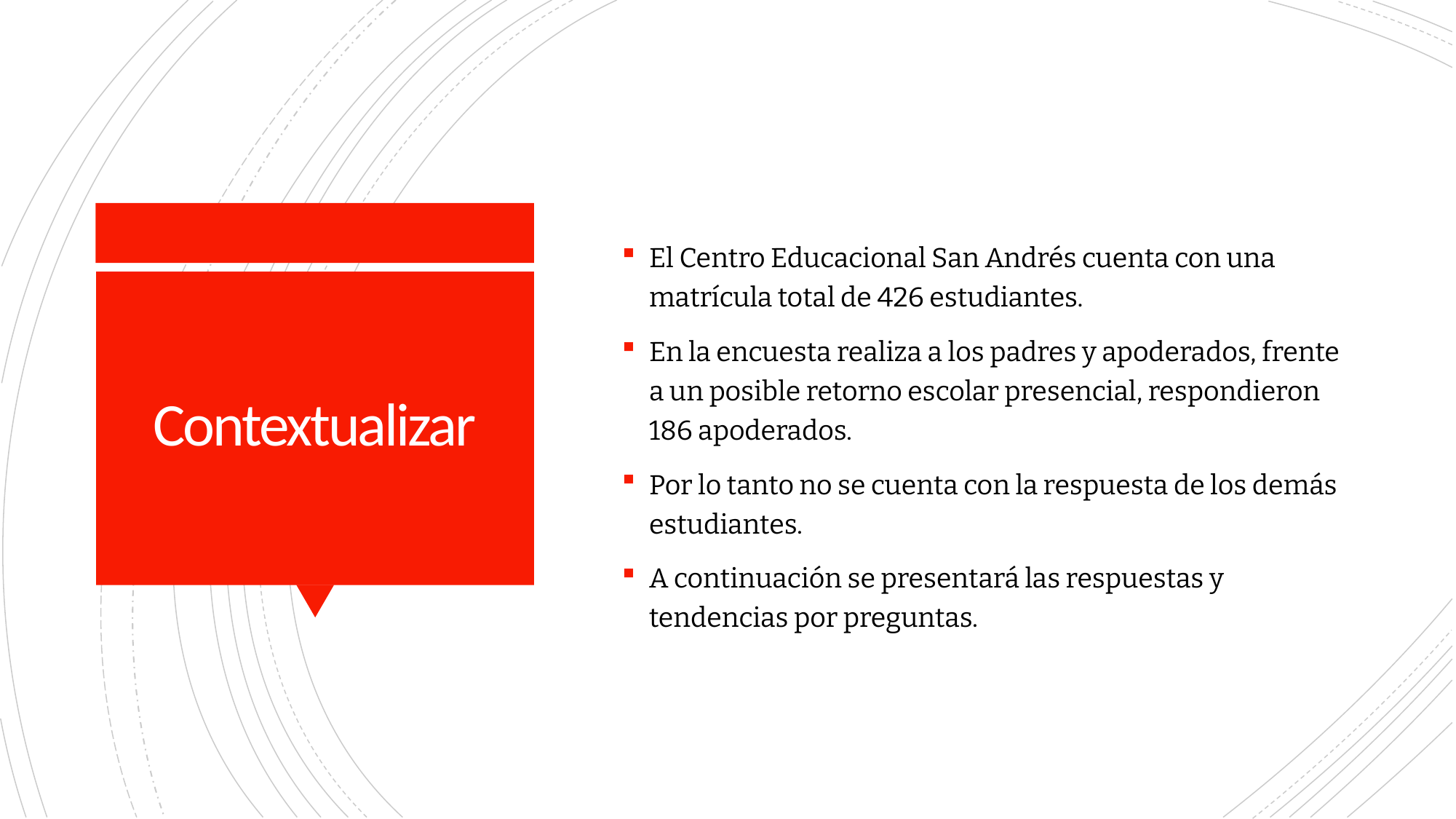

El Centro Educacional San Andrés cuenta con una matrícula total de 426 estudiantes.
En la encuesta realiza a los padres y apoderados, frente a un posible retorno escolar presencial, respondieron 186 apoderados.
Por lo tanto no se cuenta con la respuesta de los demás estudiantes.
A continuación se presentará las respuestas y tendencias por preguntas.
# Contextualizar